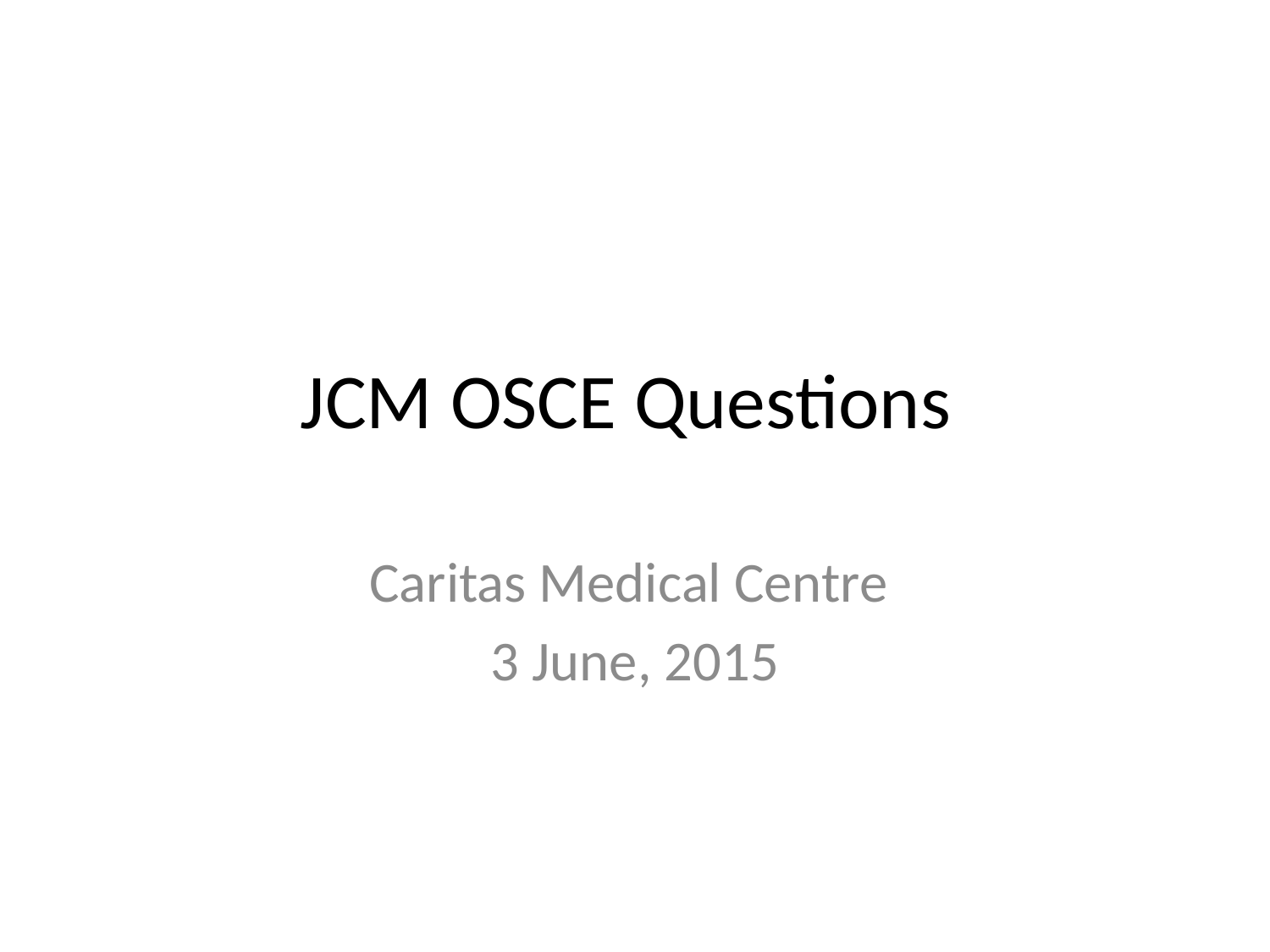

# JCM OSCE Questions
Caritas Medical Centre
3 June, 2015